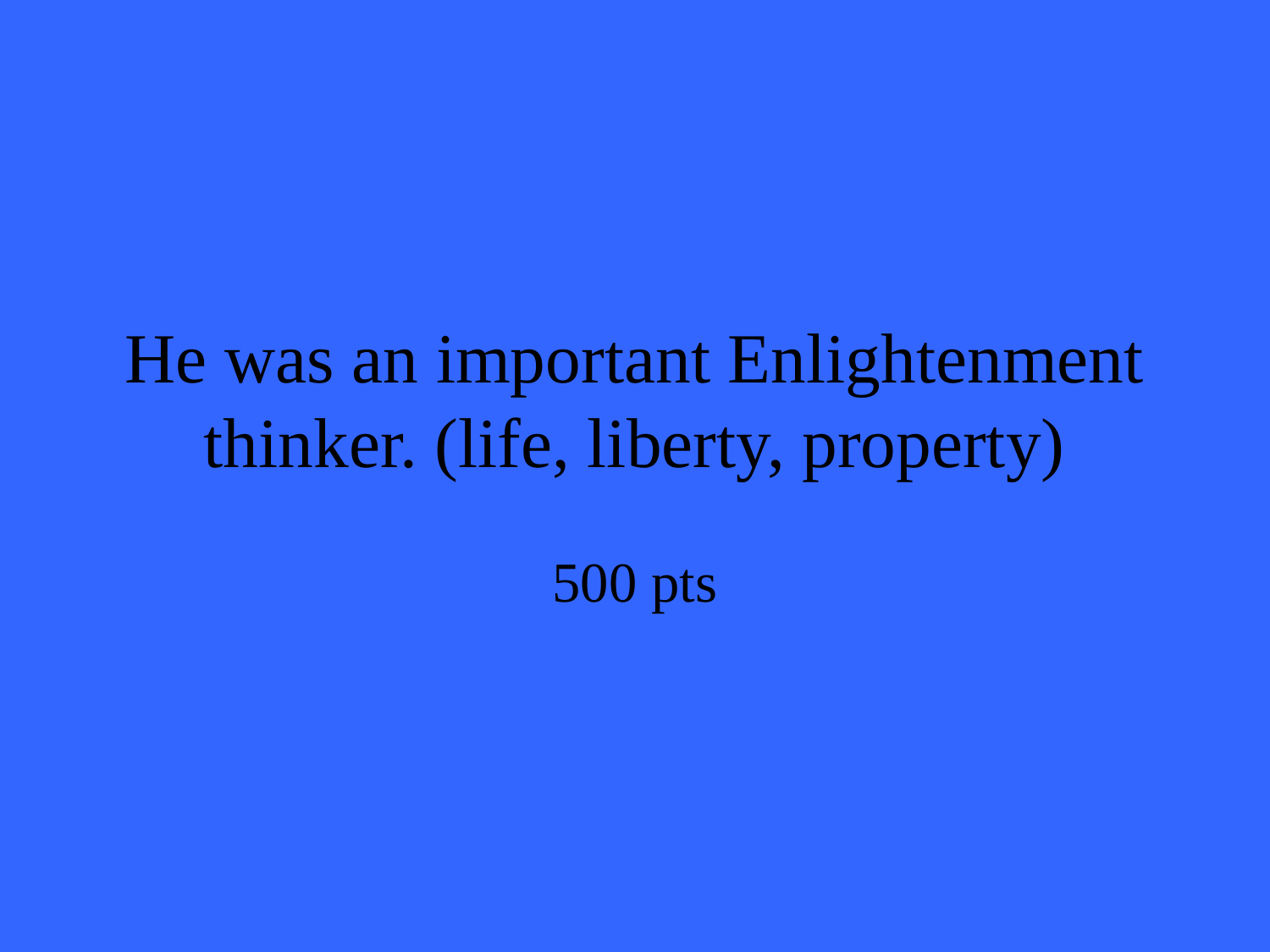

# He was an important Enlightenment thinker. (life, liberty, property)
500 pts